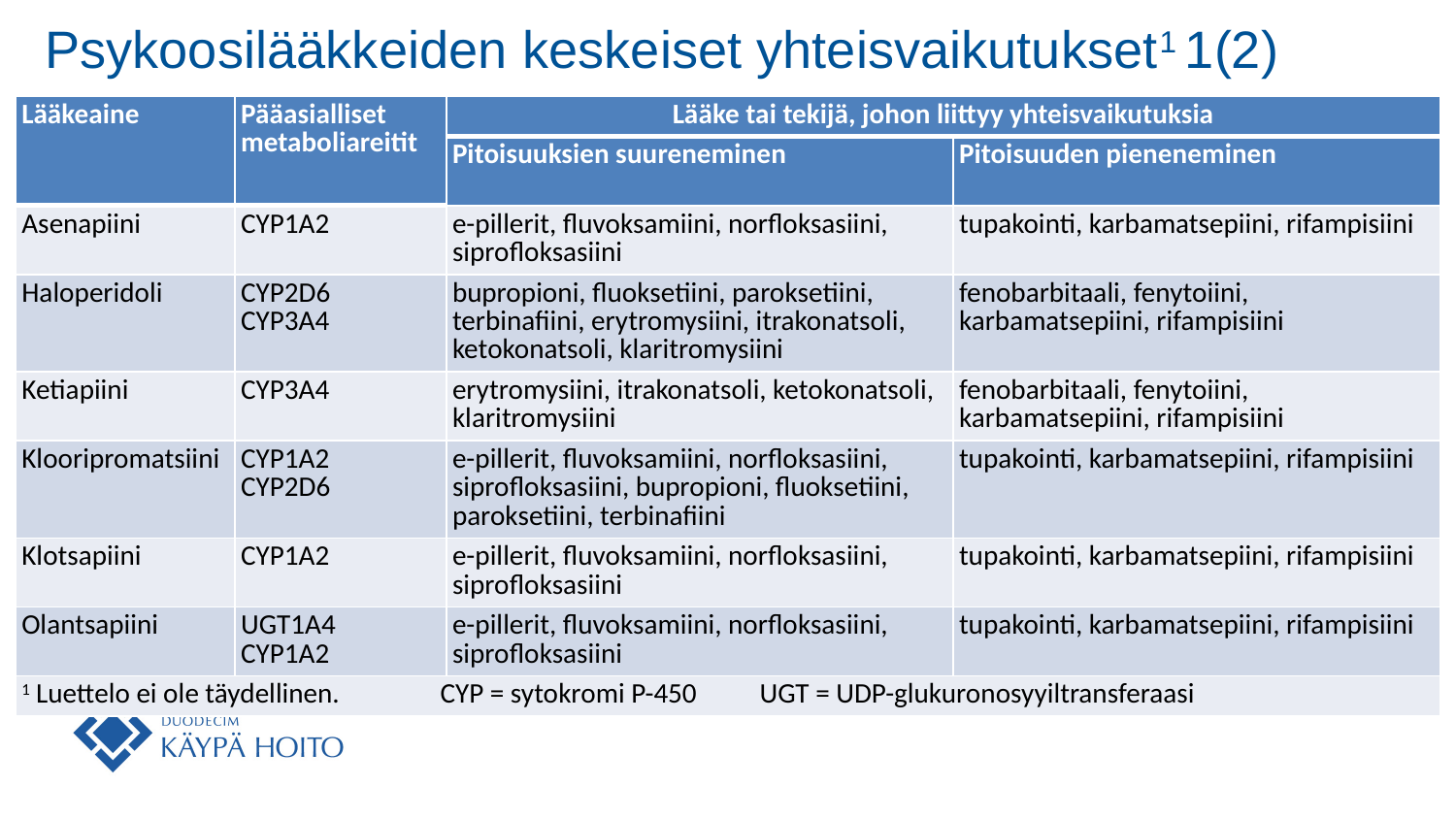

# Psykoosilääkkeiden keskeiset yhteisvaikutukset1 1(2)
| Lääkeaine | Pääasialliset metaboliareitit | Lääke tai tekijä, johon liittyy yhteisvaikutuksia |  |
| --- | --- | --- | --- |
|  |  | Pitoisuuksien suureneminen | Pitoisuuden pieneneminen |
| Asenapiini | CYP1A2 | e-pillerit, fluvoksamiini, norfloksasiini, siprofloksasiini | tupakointi, karbamatsepiini, rifampisiini |
| Haloperidoli | CYP2D6 CYP3A4 | bupropioni, fluoksetiini, paroksetiini, terbinafiini, erytromysiini, itrakonatsoli, ketokonatsoli, klaritromysiini | fenobarbitaali, fenytoiini, karbamatsepiini, rifampisiini |
| Ketiapiini | CYP3A4 | erytromysiini, itrakonatsoli, ketokonatsoli, klaritromysiini | fenobarbitaali, fenytoiini, karbamatsepiini, rifampisiini |
| Klooripromatsiini | CYP1A2 CYP2D6 | e-pillerit, fluvoksamiini, norfloksasiini, siprofloksasiini, bupropioni, fluoksetiini, paroksetiini, terbinafiini | tupakointi, karbamatsepiini, rifampisiini |
| Klotsapiini | CYP1A2 | e-pillerit, fluvoksamiini, norfloksasiini, siprofloksasiini | tupakointi, karbamatsepiini, rifampisiini |
| Olantsapiini | UGT1A4 CYP1A2 | e-pillerit, fluvoksamiini, norfloksasiini, siprofloksasiini | tupakointi, karbamatsepiini, rifampisiini |
| 1 Luettelo ei ole täydellinen. CYP = sytokromi P-450 UGT = UDP-glukuronosyyiltransferaasi |  |  |  |